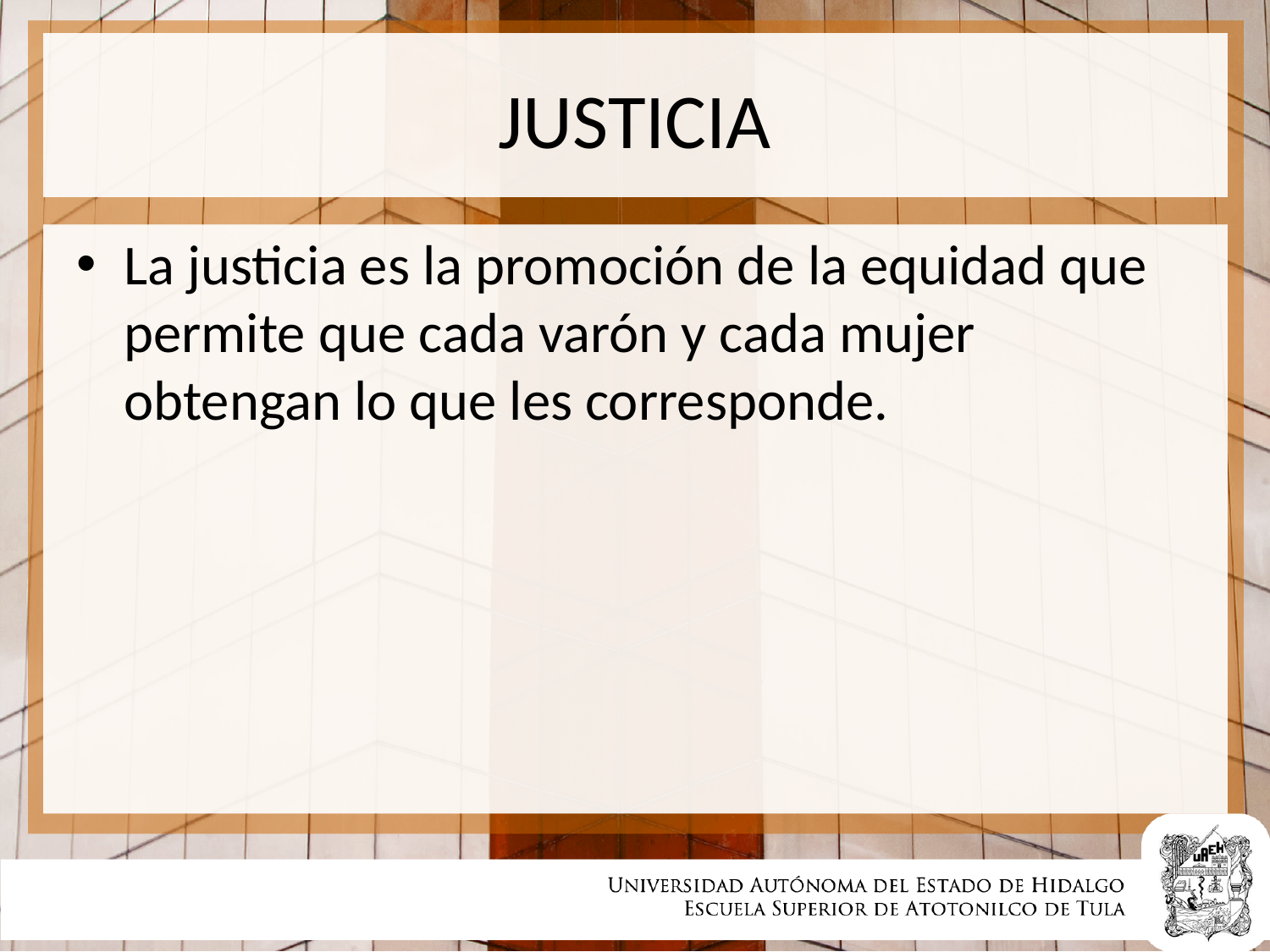

# JUSTICIA
La justicia es la promoción de la equidad que permite que cada varón y cada mujer obtengan lo que les corresponde.